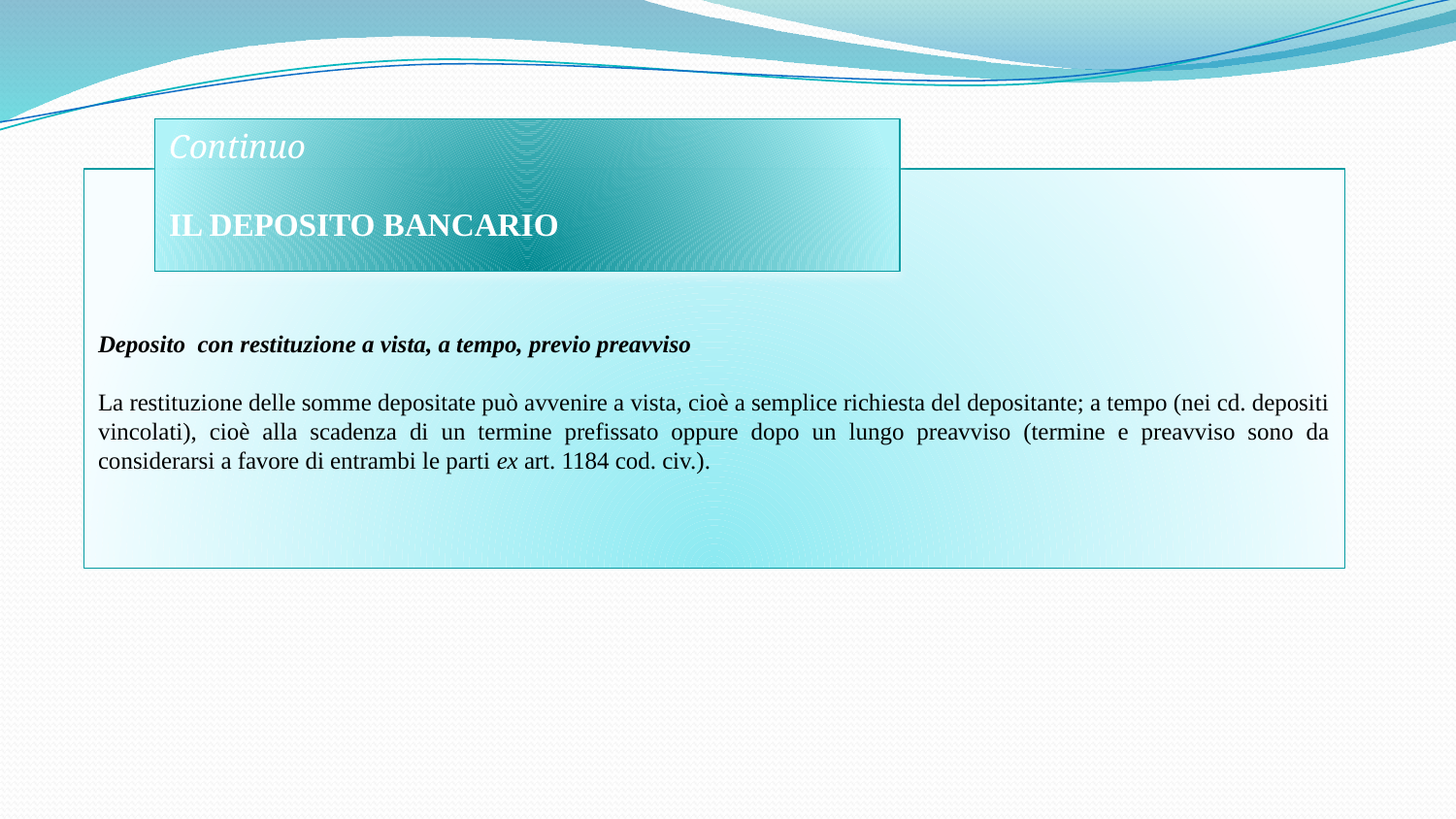

Continuo

Il deposito bancario

Deposito  con restituzione a vista, a tempo, previo preavviso

La restituzione delle somme depositate può avvenire a vista, cioè a semplice richiesta del depositante; a tempo (nei cd. depositi vincolati), cioè alla scadenza di un termine prefissato oppure dopo un lungo preavviso (termine e preavviso sono da considerarsi a favore di entrambi le parti ex art. 1184 cod. civ.).